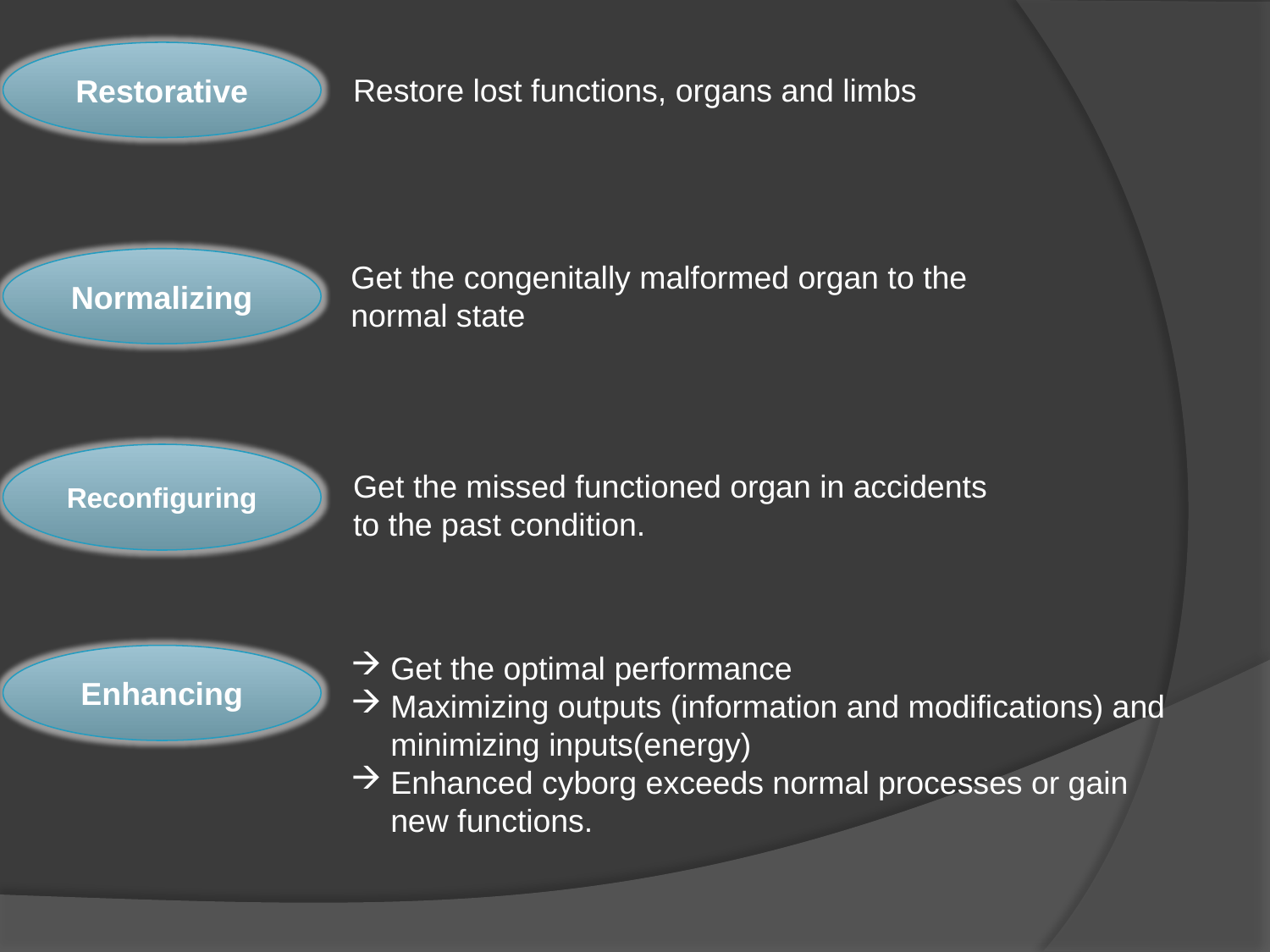

Restorative
Restore lost functions, organs and limbs
Normalizing
Get the congenitally malformed organ to the normal state
Reconfiguring
Get the missed functioned organ in accidents to the past condition.
Get the optimal performance
Maximizing outputs (information and modifications) and minimizing inputs(energy)
Enhanced cyborg exceeds normal processes or gain new functions.
Enhancing